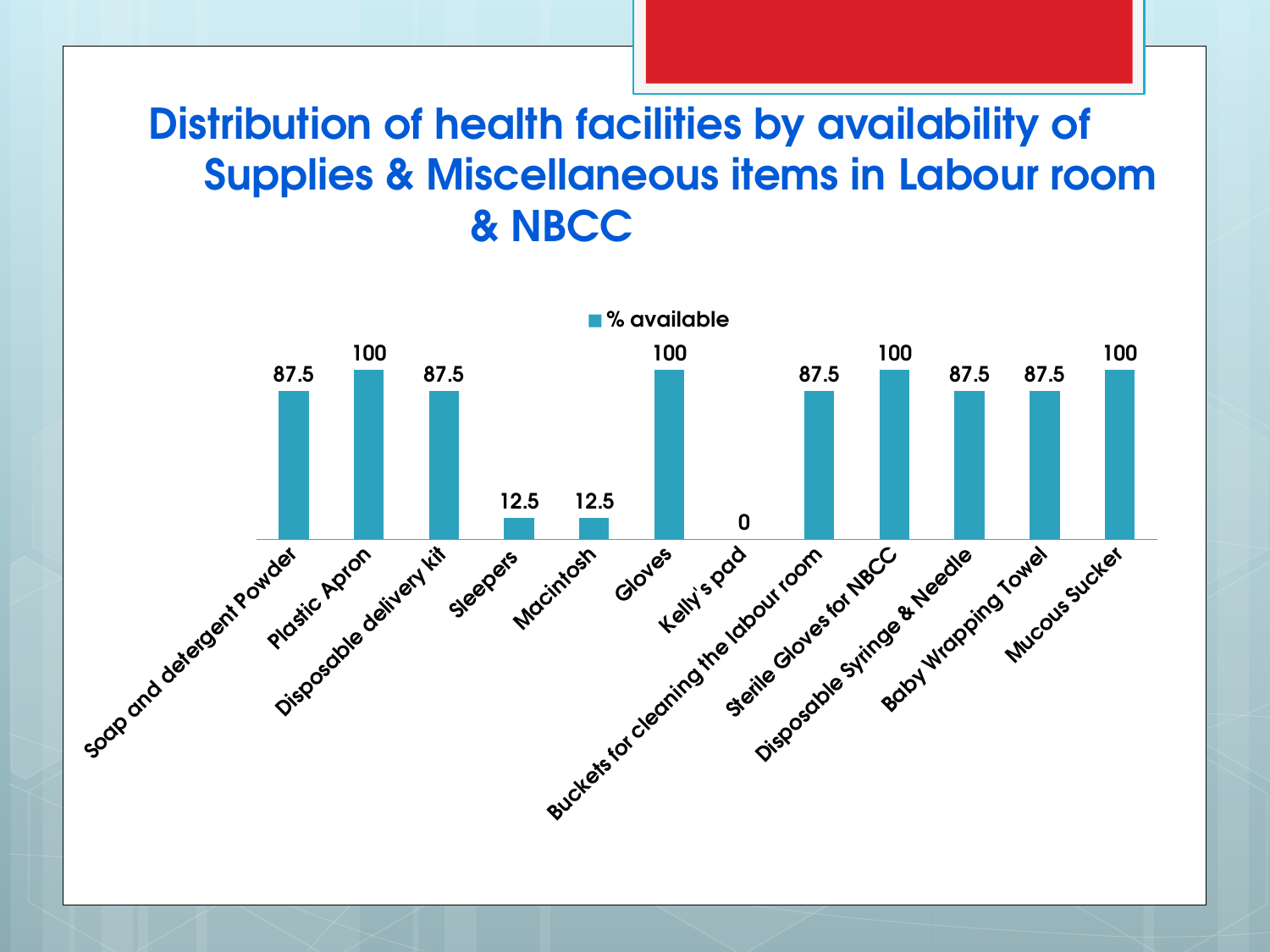

# Distribution of health facilities by availability of  	Supplies & Miscellaneous items in Labour room & NBCC

### Chart

| Category | % available |
|---|---|
| Soap and detergent Powder | 87.5 |
| Plastic Apron | 100.0 |
| Disposable delivery kit | 87.5 |
| Sleepers  | 12.5 |
| Macintosh | 12.5 |
| Gloves | 100.0 |
| Kelly's pad | 0.0 |
| Buckets for cleaning the labour room | 87.5 |
| Sterile Gloves for NBCC | 100.0 |
| Disposable Syringe & Needle | 87.5 |
| Baby Wrapping Towel | 87.5 |
| Mucous Sucker | 100.0 |